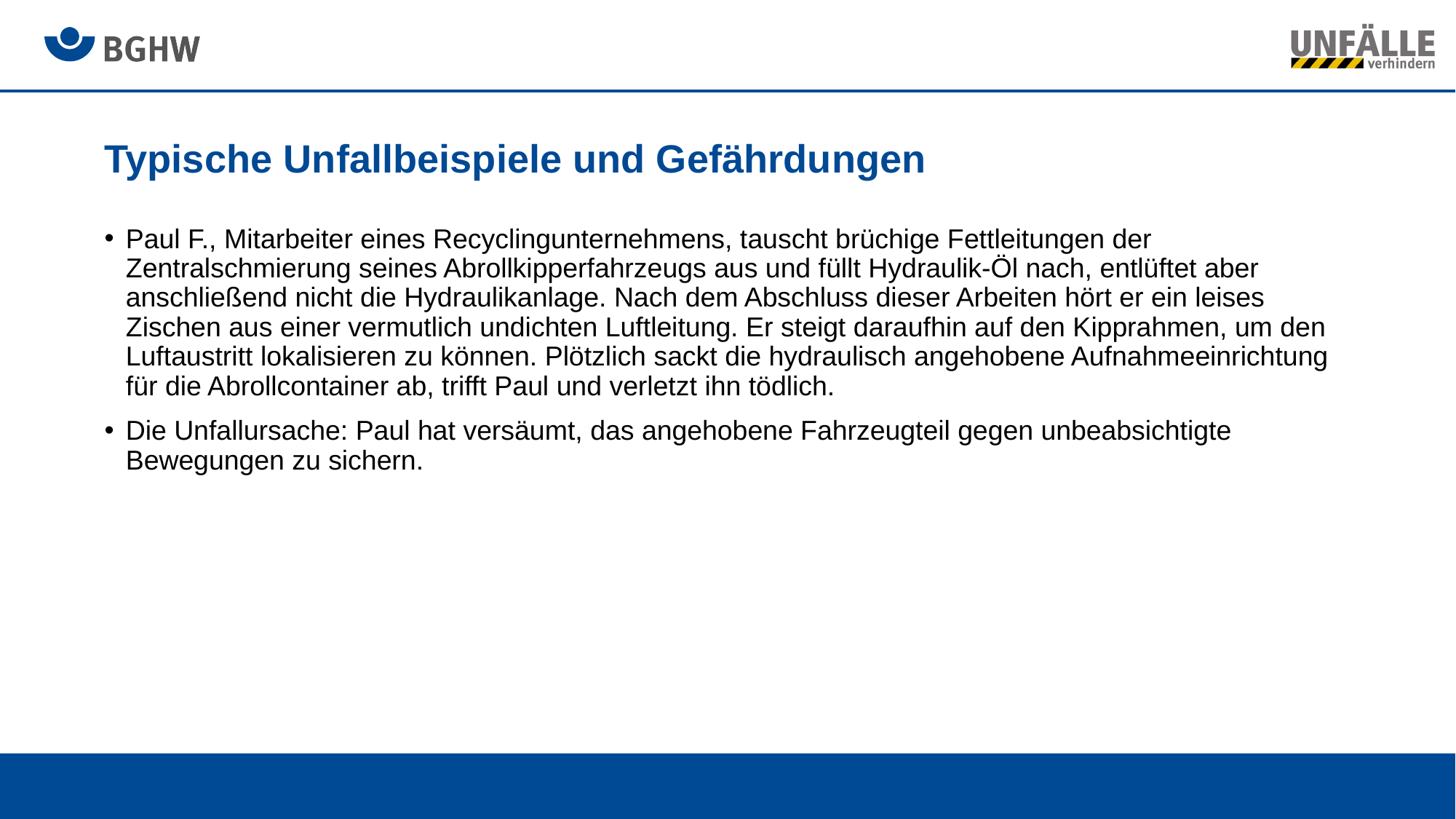

# Typische Unfallbeispiele und Gefährdungen
Paul F., Mitarbeiter eines Recyclingunternehmens, tauscht brüchige Fettleitungen der Zentralschmierung seines Abrollkipperfahrzeugs aus und füllt Hydraulik-Öl nach, entlüftet aber anschließend nicht die Hydraulikanlage. Nach dem Abschluss dieser Arbeiten hört er ein leises Zischen aus einer vermutlich undichten Luftleitung. Er steigt daraufhin auf den Kipprahmen, um den Luftaustritt lokalisieren zu können. Plötzlich sackt die hydraulisch angehobene Aufnahmeeinrichtung für die Abrollcontainer ab, trifft Paul und verletzt ihn tödlich.
Die Unfallursache: Paul hat versäumt, das angehobene Fahrzeugteil gegen unbeabsichtigte Bewegungen zu sichern.